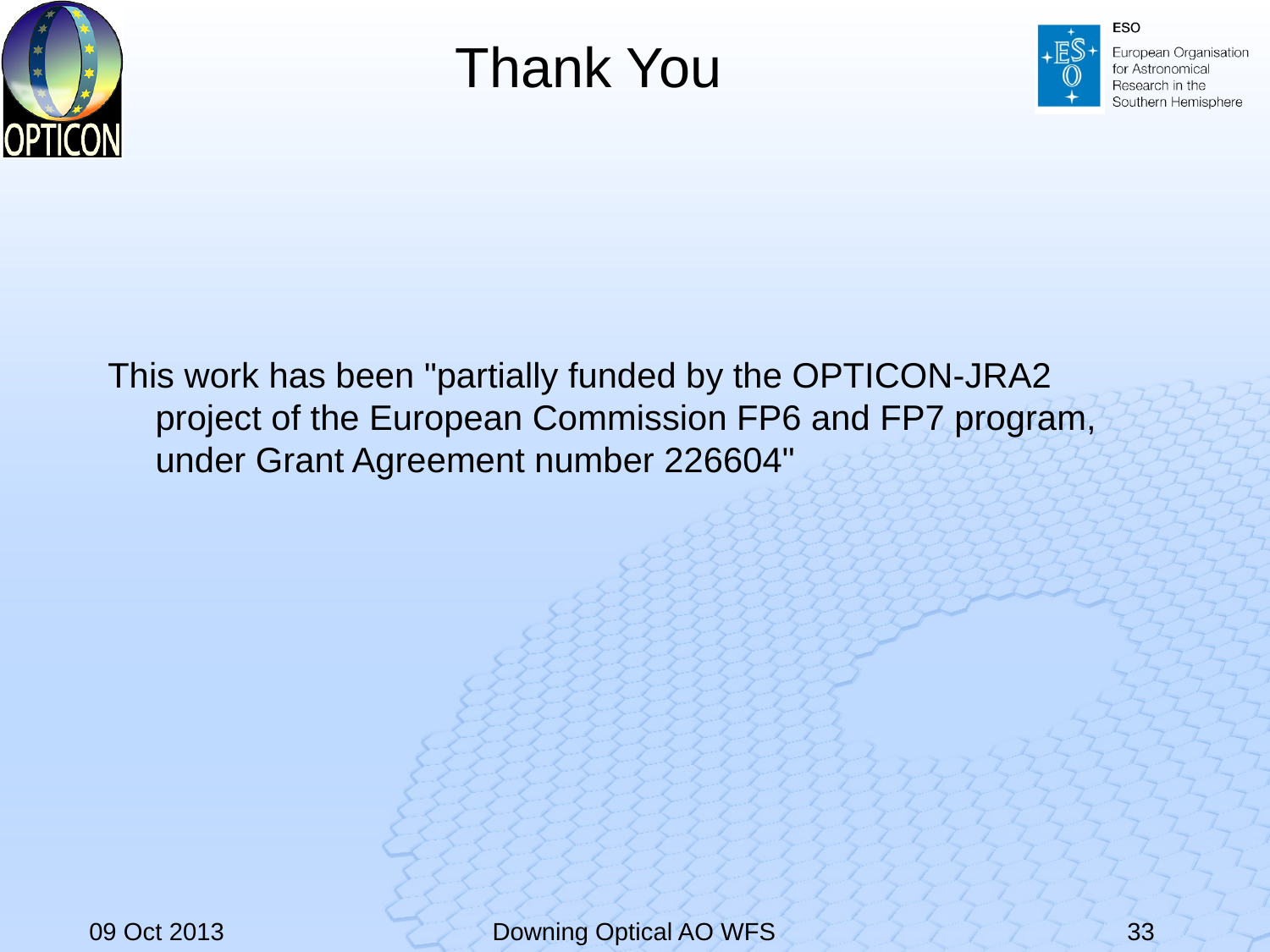

# Thank You
This work has been "partially funded by the OPTICON-JRA2 project of the European Commission FP6 and FP7 program, under Grant Agreement number 226604"
09 Oct 2013
Downing Optical AO WFS
33